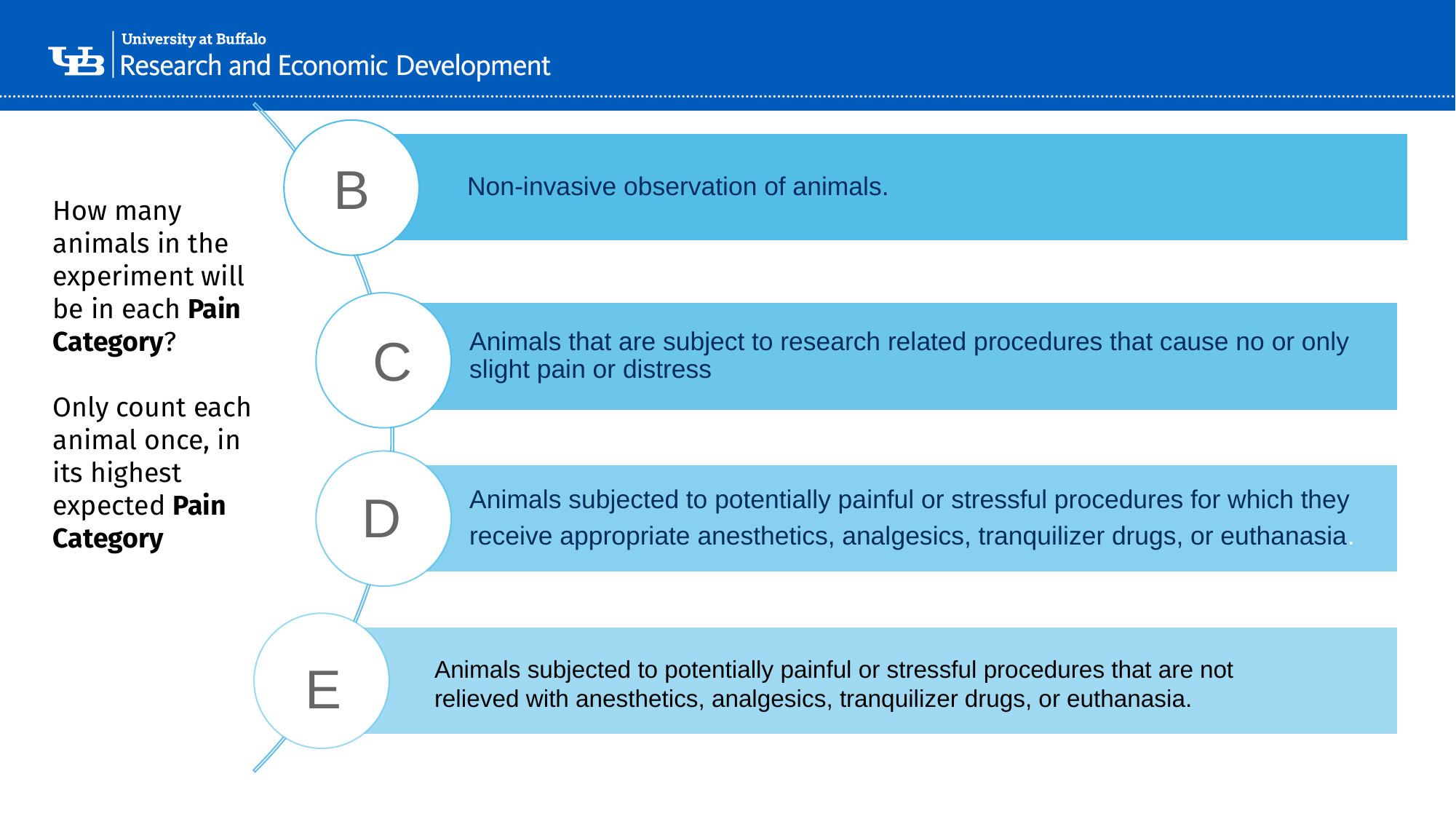

Non‐invasive observation of animals.
Animals that are subject to research related procedures that cause no or only slight pain or distress
Animals subjected to potentially painful or stressful procedures for which they
receive appropriate anesthetics, analgesics, tranquilizer drugs, or euthanasia.

B
How many animals in the experiment will be in each Pain Category?

Only count each animal once, in its highest expected Pain Category
C
D
E
Animals subjected to potentially painful or stressful procedures that are not relieved with anesthetics, analgesics, tranquilizer drugs, or euthanasia.